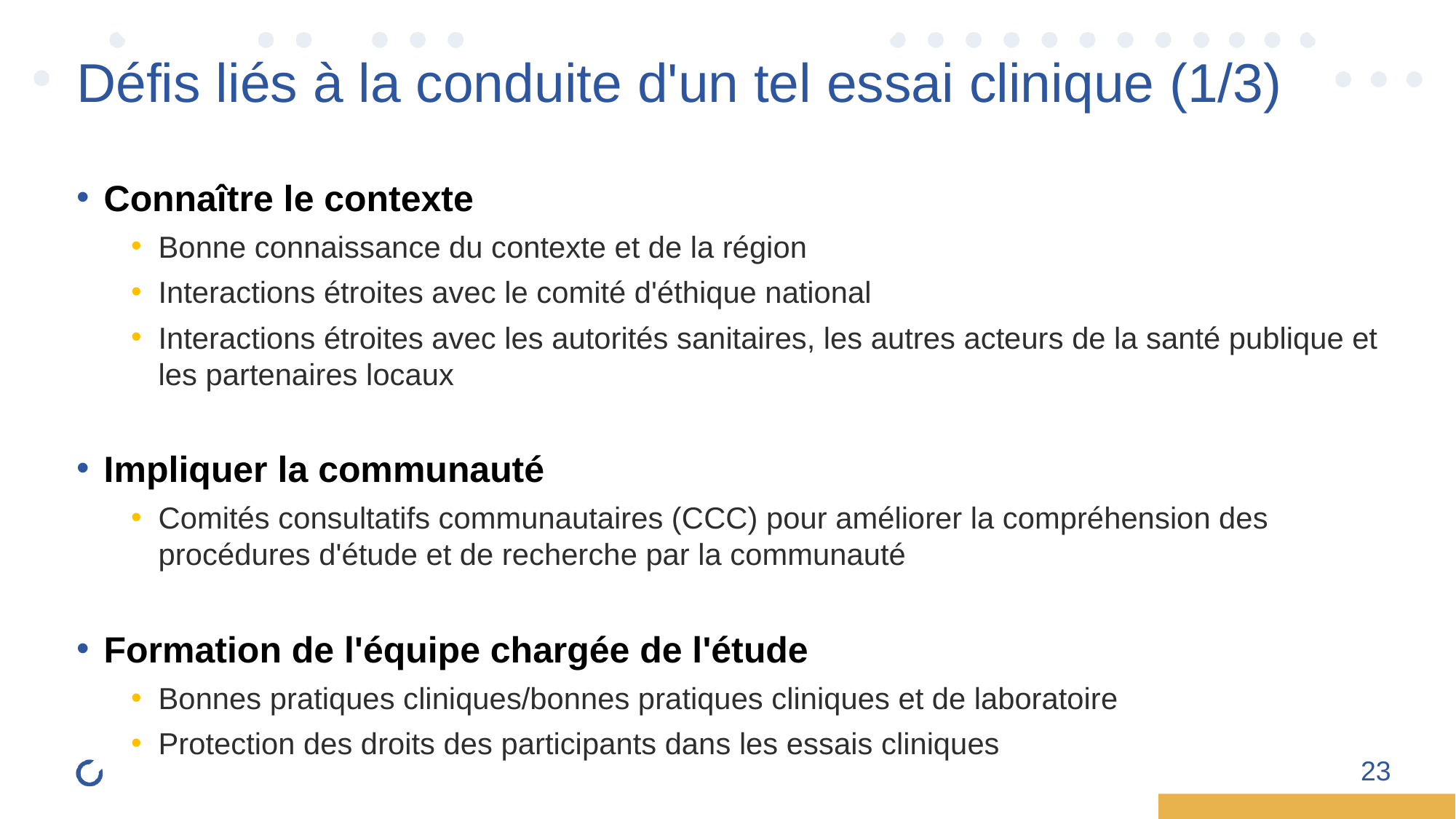

Défis liés à la conduite d'un tel essai clinique (1/3)
Connaître le contexte
Bonne connaissance du contexte et de la région
Interactions étroites avec le comité d'éthique national
Interactions étroites avec les autorités sanitaires, les autres acteurs de la santé publique et les partenaires locaux

Impliquer la communauté
Comités consultatifs communautaires (CCC) pour améliorer la compréhension des procédures d'étude et de recherche par la communauté

Formation de l'équipe chargée de l'étude
Bonnes pratiques cliniques/bonnes pratiques cliniques et de laboratoire
Protection des droits des participants dans les essais cliniques